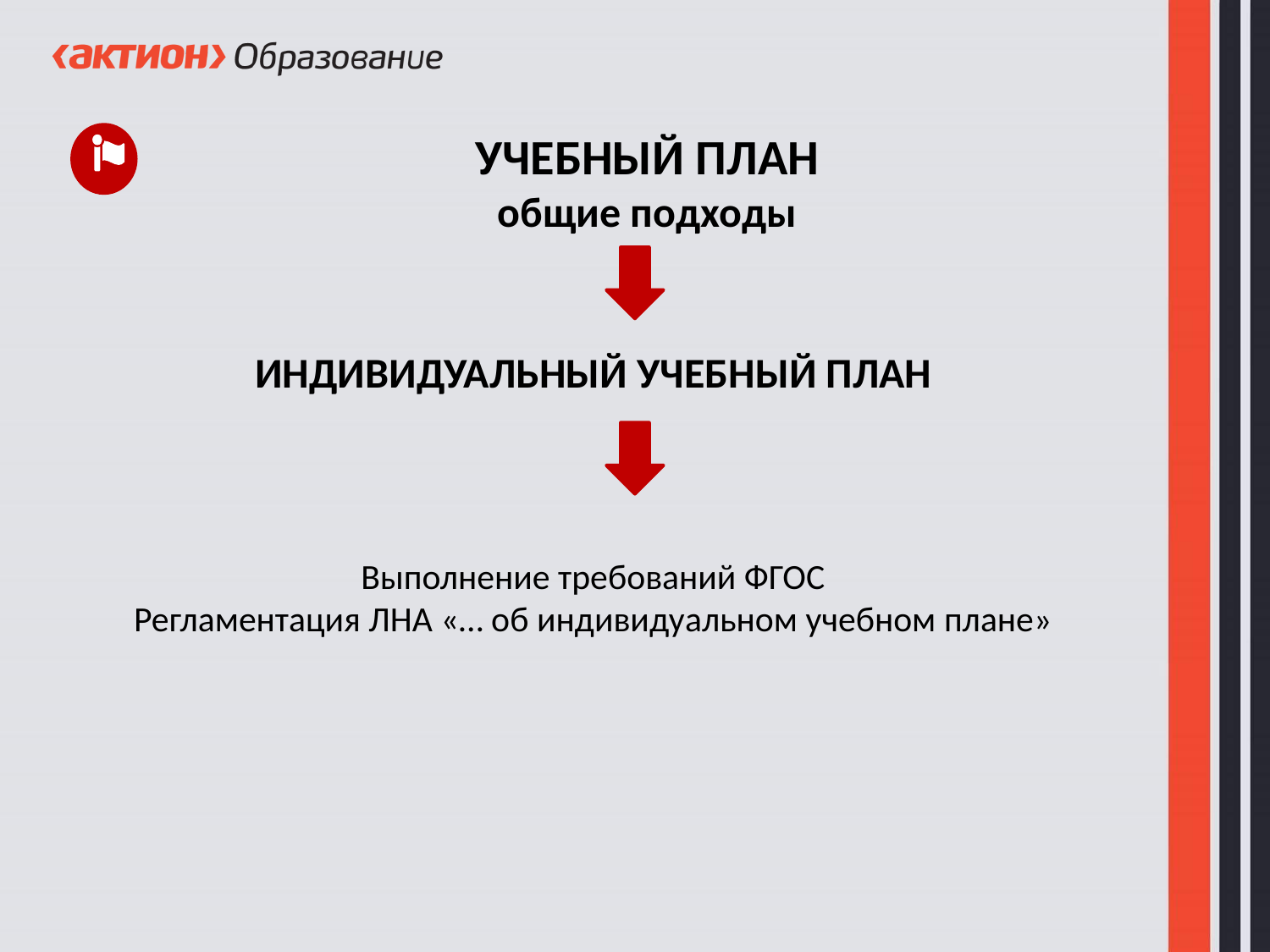

УЧЕБНЫЙ ПЛАН
общие подходы

ИНДИВИДУАЛЬНЫЙ УЧЕБНЫЙ ПЛАН

Выполнение требований ФГОС
Регламентация ЛНА «… об индивидуальном учебном плане»